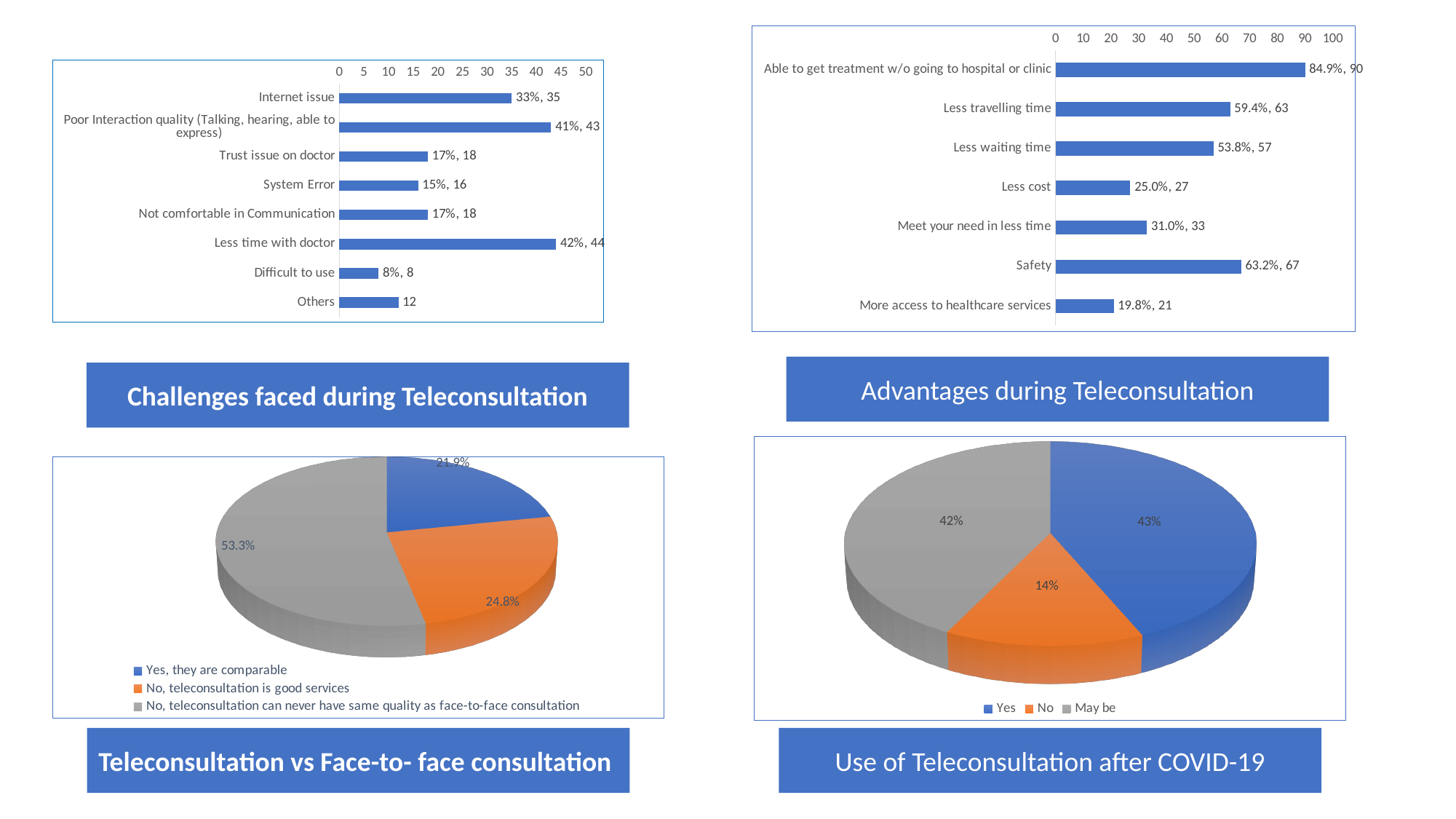

### Chart

| Category |  |
|---|---|
| Able to get treatment w/o going to hospital or clinic | 90.0 |
| Less travelling time | 63.0 |
| Less waiting time | 57.0 |
| Less cost | 27.0 |
| Meet your need in less time | 33.0 |
| Safety | 67.0 |
| More access to healthcare services | 21.0 |

### Chart

| Category |  |
|---|---|
| Internet issue | 35.0 |
| Poor Interaction quality (Talking, hearing, able to express) | 43.0 |
| Trust issue on doctor | 18.0 |
| System Error | 16.0 |
| Not comfortable in Communication | 18.0 |
| Less time with doctor | 44.0 |
| Difficult to use | 8.0 |
| Others | 12.0 |
Advantages during Teleconsultation
Challenges faced during Teleconsultation

[unsupported chart]

[unsupported chart]

Teleconsultation vs Face-to- face consultation
Use of Teleconsultation after COVID-19